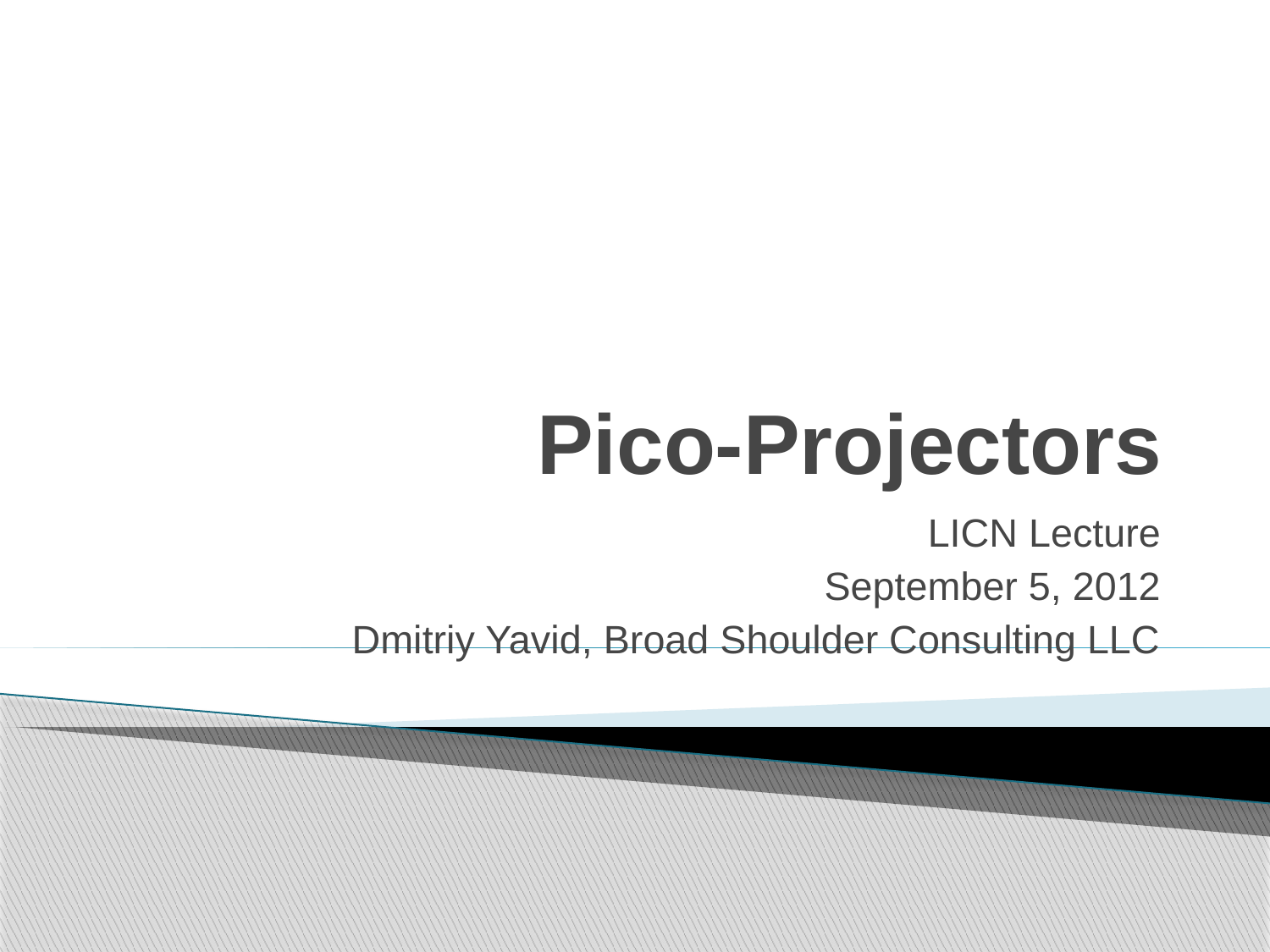

# Pico-Projectors
LICN Lecture
September 5, 2012
Dmitriy Yavid, Broad Shoulder Consulting LLC